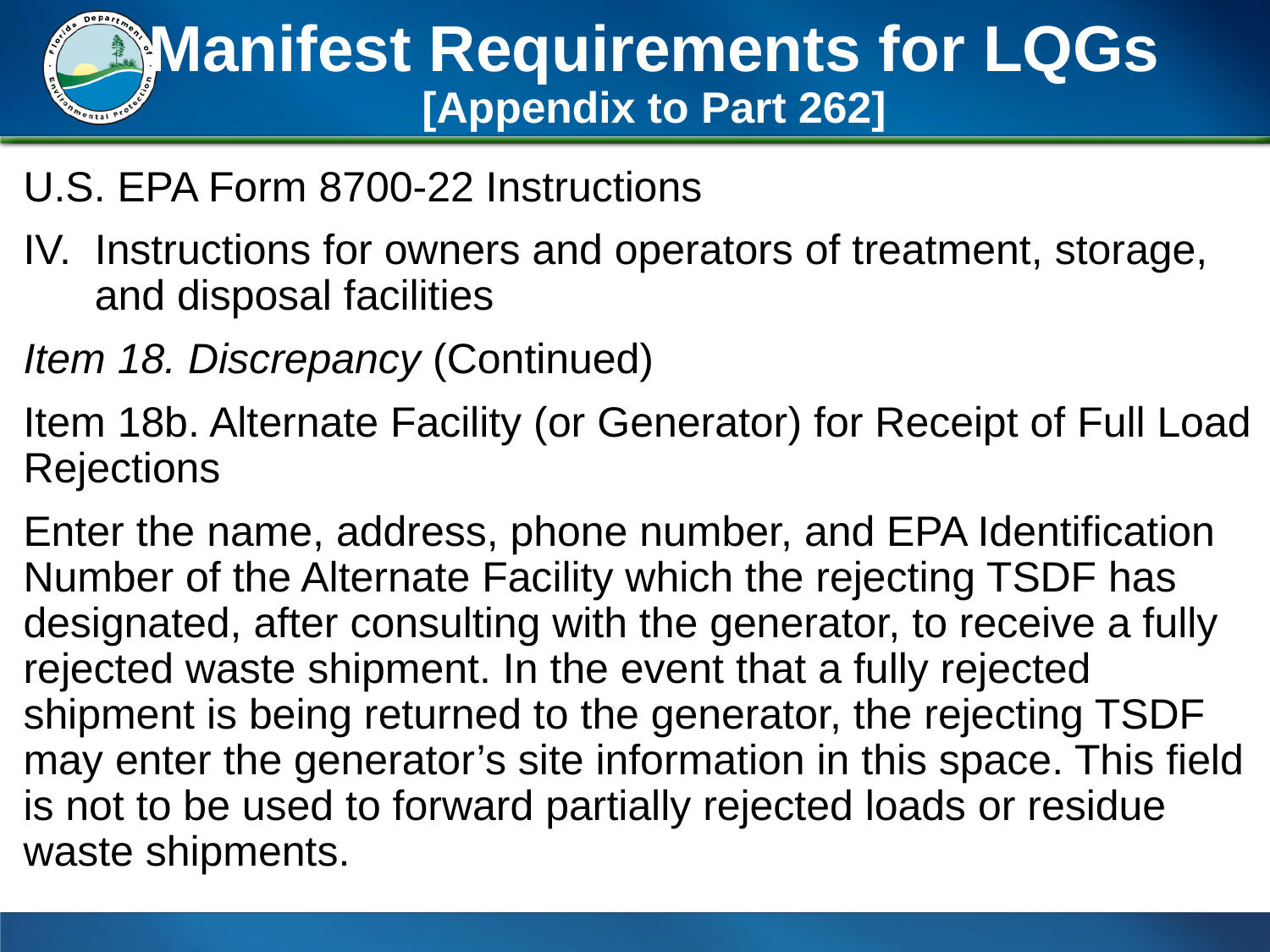

# Manifest Requirements for LQGs [Appendix to Part 262]
U.S. EPA Form 8700-22 Instructions
Instructions for owners and operators of treatment, storage, and disposal facilities
Item 18. Discrepancy (Continued)
Item 18b. Alternate Facility (or Generator) for Receipt of Full Load Rejections
Enter the name, address, phone number, and EPA Identification Number of the Alternate Facility which the rejecting TSDF has designated, after consulting with the generator, to receive a fully rejected waste shipment. In the event that a fully rejected shipment is being returned to the generator, the rejecting TSDF may enter the generator’s site information in this space. This field is not to be used to forward partially rejected loads or residue waste shipments.